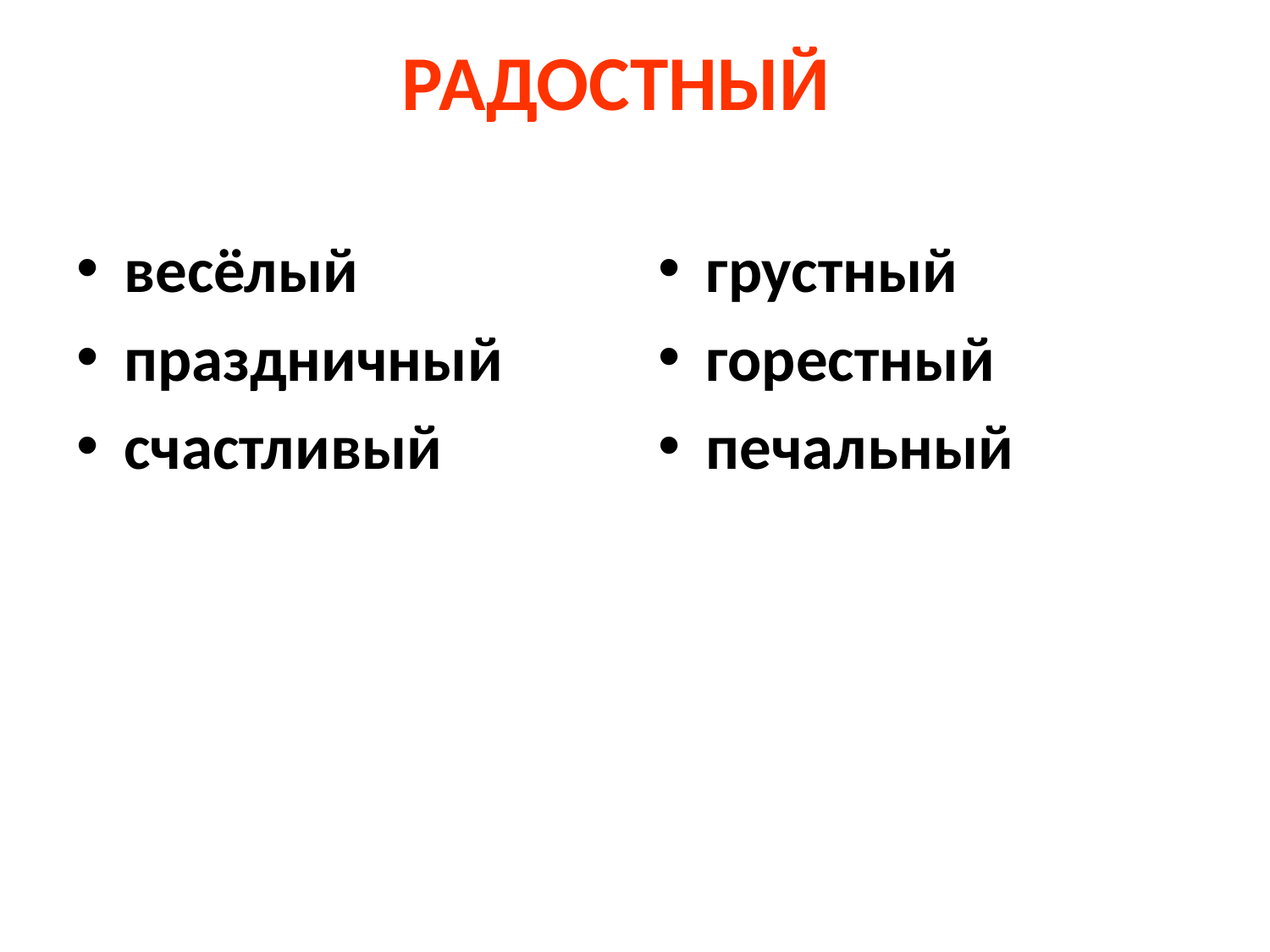

# РАДОСТНЫЙ
весёлый
праздничный
счастливый
грустный
горестный
печальный